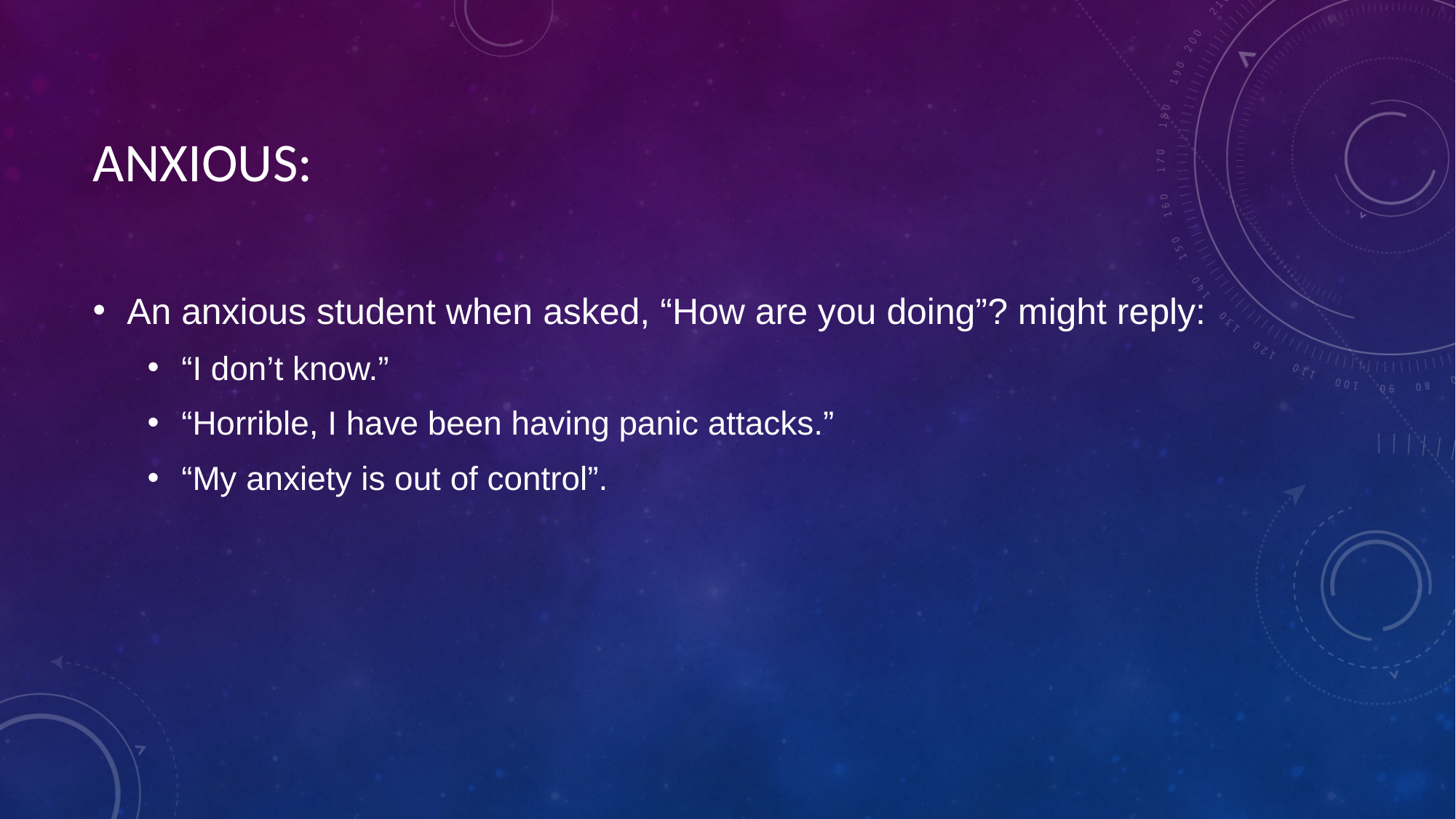

# Anxious:
An anxious student when asked, “How are you doing”? might reply:
“I don’t know.”
“Horrible, I have been having panic attacks.”
“My anxiety is out of control”.